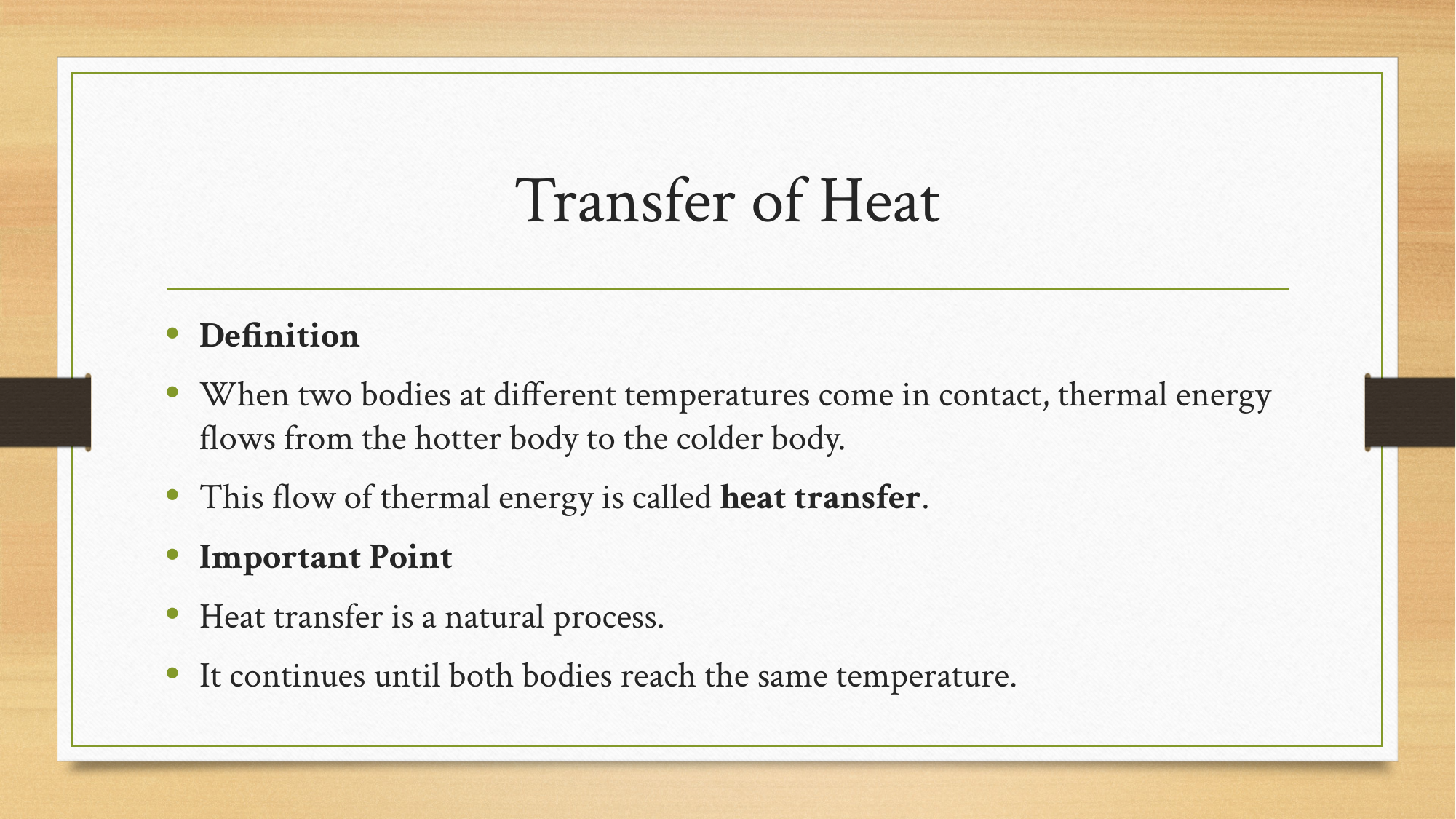

# Transfer of Heat
Definition
When two bodies at different temperatures come in contact, thermal energy flows from the hotter body to the colder body.
This flow of thermal energy is called heat transfer.
Important Point
Heat transfer is a natural process.
It continues until both bodies reach the same temperature.